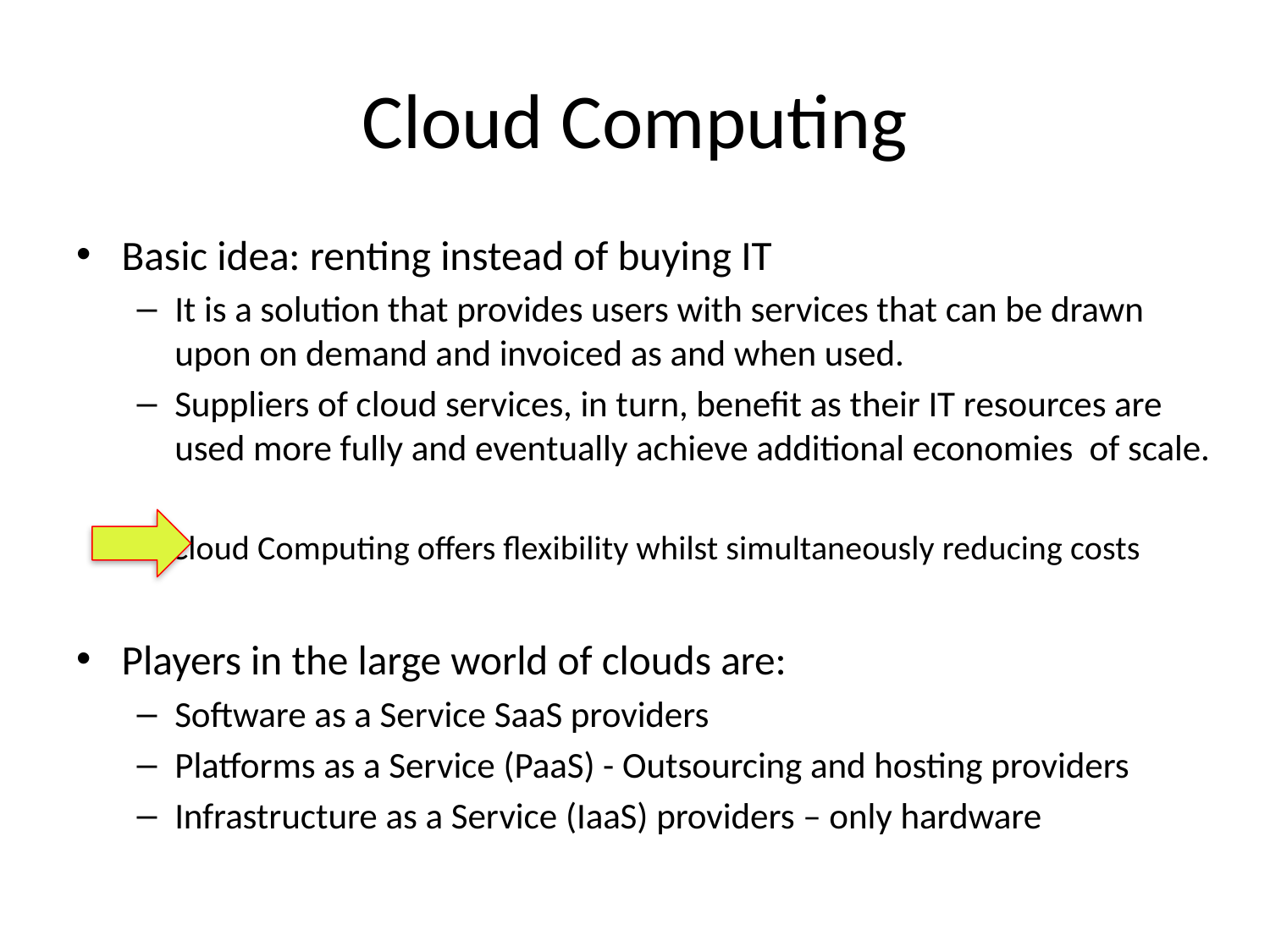

# Cloud Computing
Basic idea: renting instead of buying IT
It is a solution that provides users with services that can be drawn upon on demand and invoiced as and when used.
Suppliers of cloud services, in turn, benefit as their IT resources are used more fully and eventually achieve additional economies  of scale.

		Cloud Computing offers flexibility whilst simultaneously reducing costs

Players in the large world of clouds are:
Software as a Service SaaS providers
Platforms as a Service (PaaS) - Outsourcing and hosting providers
Infrastructure as a Service (IaaS) providers – only hardware